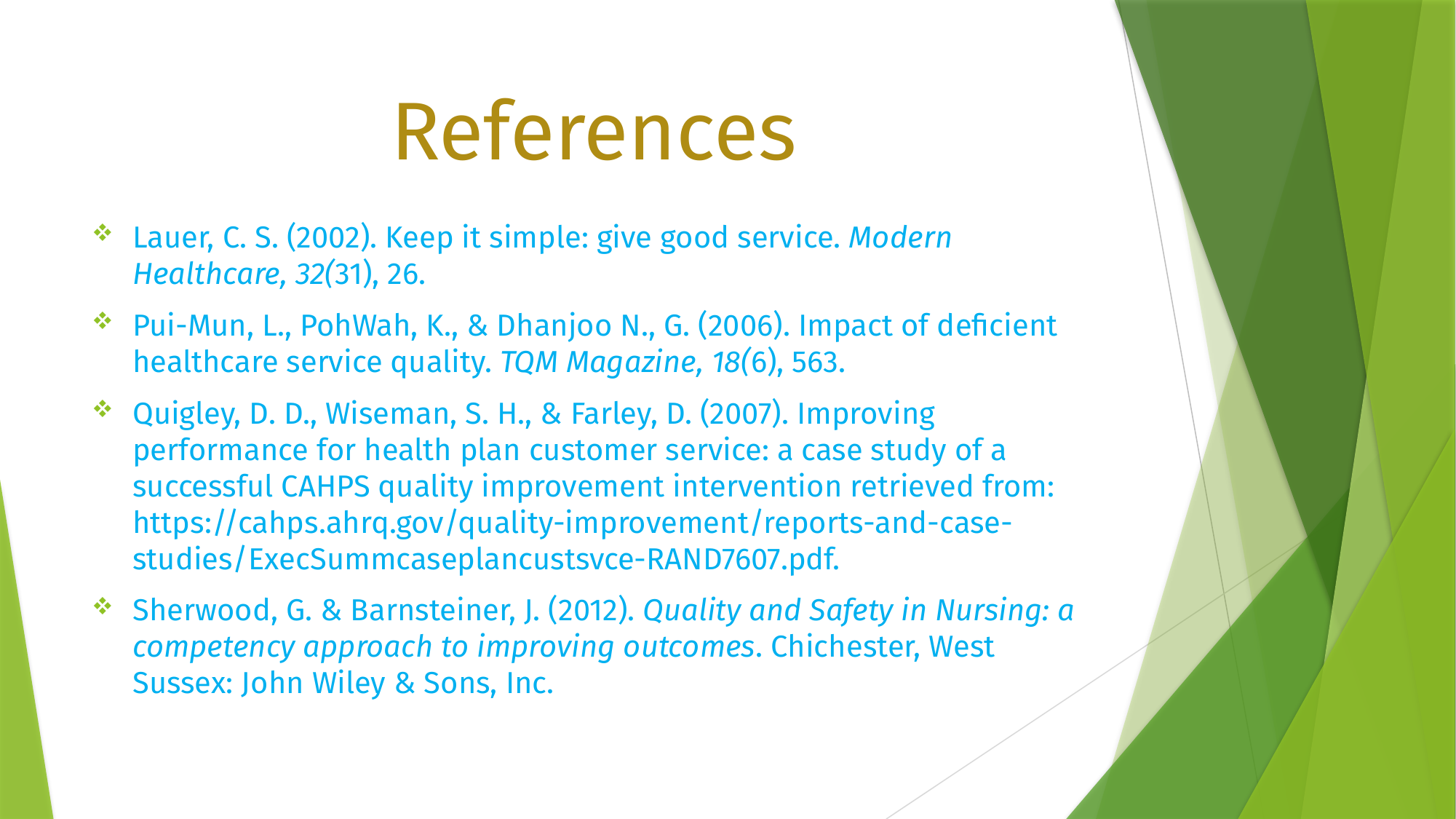

# References
Lauer, C. S. (2002). Keep it simple: give good service. Modern Healthcare, 32(31), 26.
Pui-Mun, L., PohWah, K., & Dhanjoo N., G. (2006). Impact of deficient healthcare service quality. TQM Magazine, 18(6), 563.
Quigley, D. D., Wiseman, S. H., & Farley, D. (2007). Improving performance for health plan customer service: a case study of a successful CAHPS quality improvement intervention retrieved from: https://cahps.ahrq.gov/quality-improvement/reports-and-case-studies/ExecSummcaseplancustsvce-RAND7607.pdf.
Sherwood, G. & Barnsteiner, J. (2012). Quality and Safety in Nursing: a competency approach to improving outcomes. Chichester, West Sussex: John Wiley & Sons, Inc.